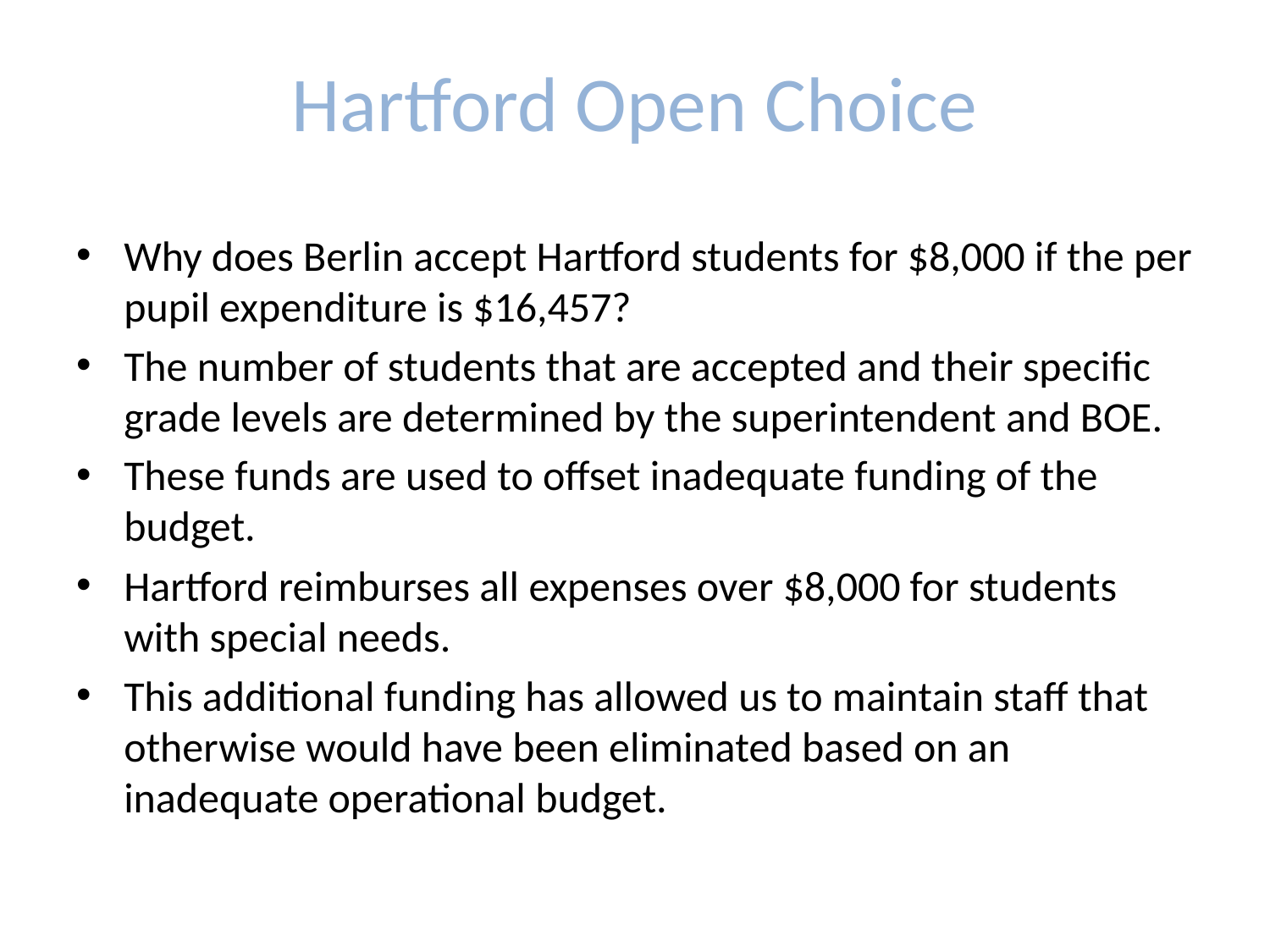

# Hartford Open Choice
Why does Berlin accept Hartford students for $8,000 if the per pupil expenditure is $16,457?
The number of students that are accepted and their specific grade levels are determined by the superintendent and BOE.
These funds are used to offset inadequate funding of the budget.
Hartford reimburses all expenses over $8,000 for students with special needs.
This additional funding has allowed us to maintain staff that otherwise would have been eliminated based on an inadequate operational budget.